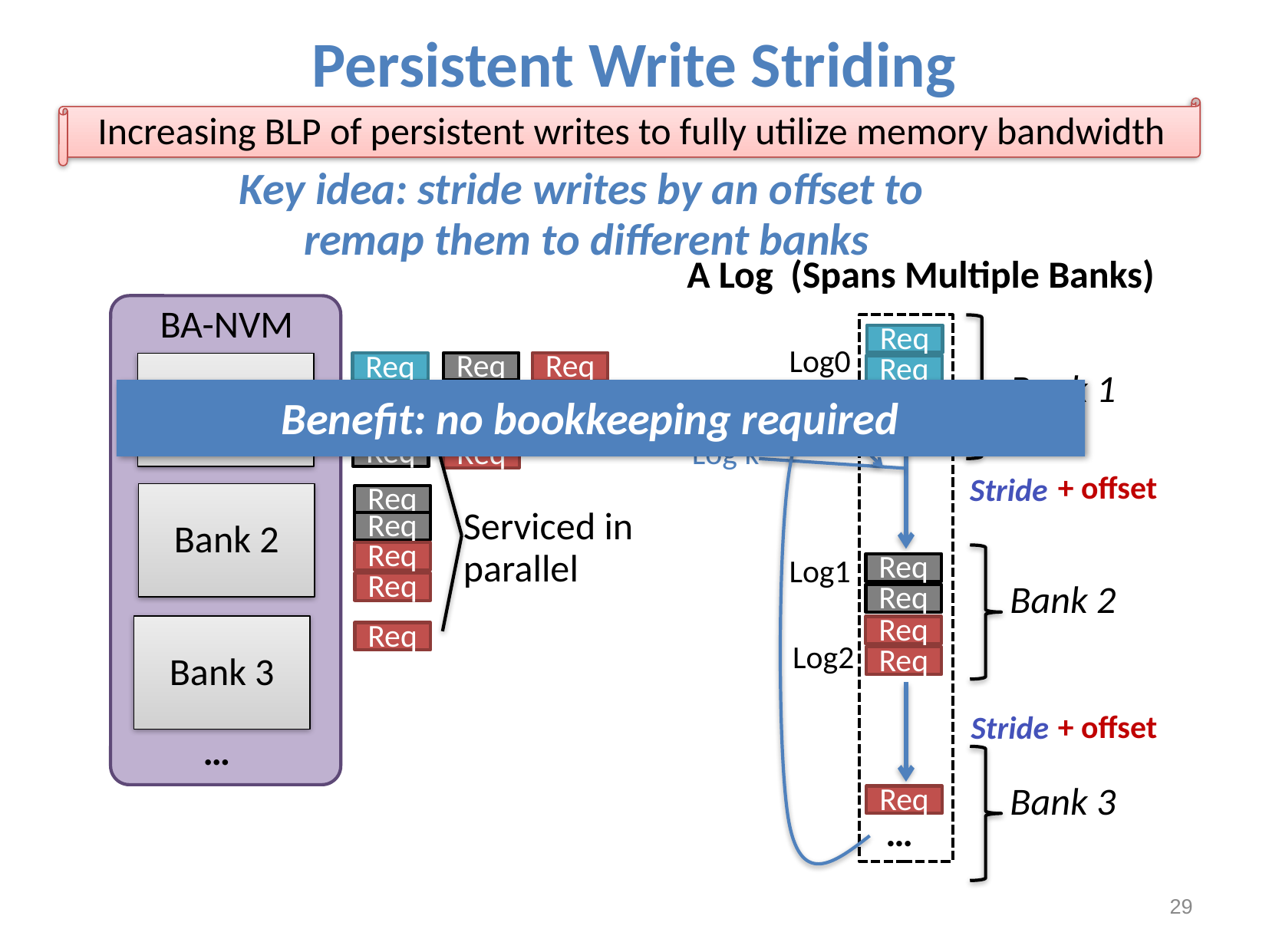

Persistent Write Striding
Increasing BLP of persistent writes to fully utilize memory bandwidth
Key idea: stride writes by an offset to
remap them to different banks
A Log  (Spans Multiple Banks)

BA-NVM

Req
Log0
Req
Req
Bank 1
Req
Req
Bank 1

Req
Req
Req
Benefit: no bookkeeping required

Req
Req
Req
Log k
Req
Req
+ offset
Stride
Bank 2
Req
Serviced in parallel
Req
Req

Log1
Req
Req
Bank 2
Req
Bank 3
Req
Req
Log2
Req
+ offset
Stride
…

Bank 3
Req
…
29